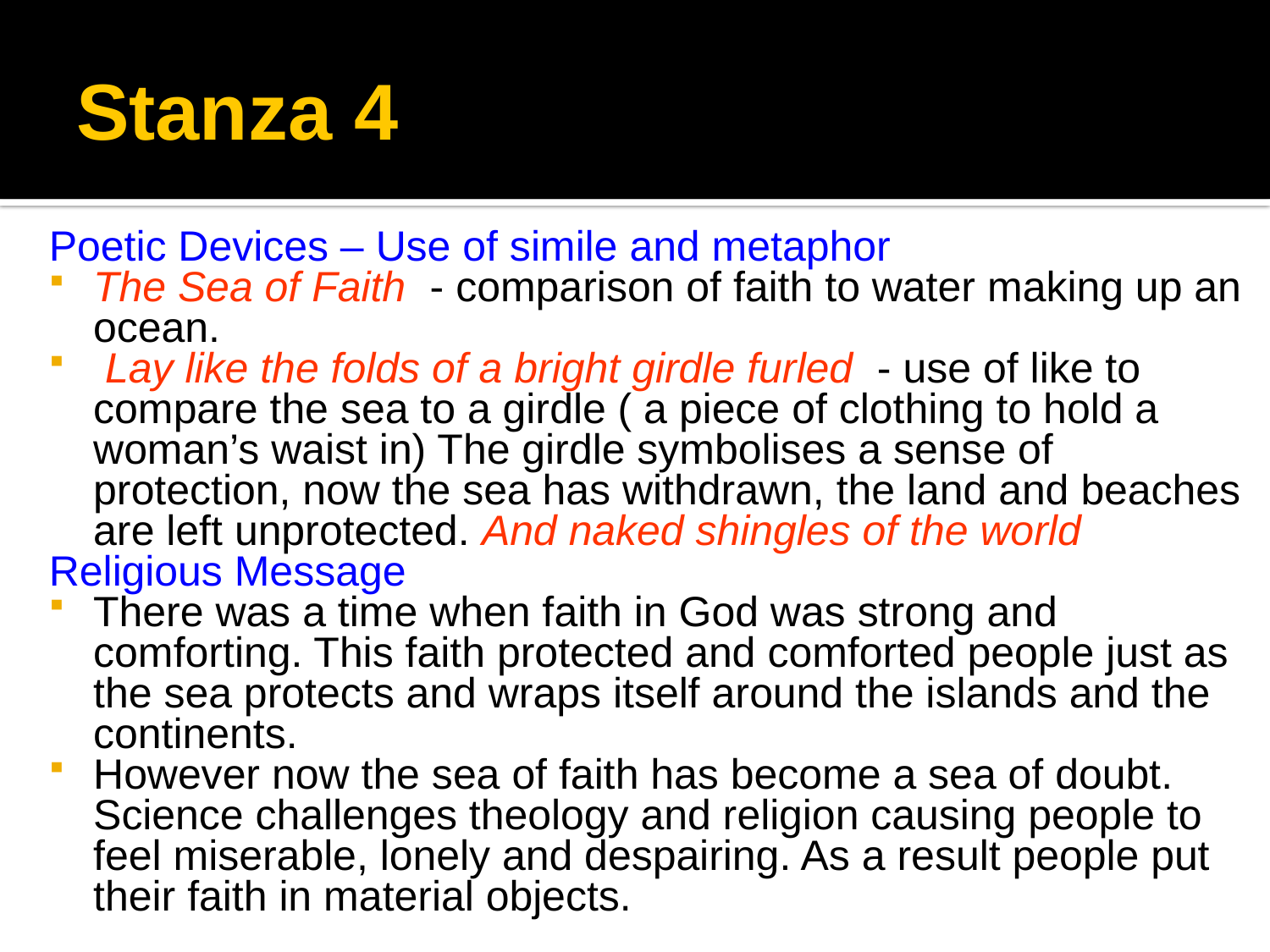

# Stanza 4
Poetic Devices – Use of simile and metaphor
The Sea of Faith  - comparison of faith to water making up an ocean.
 Lay like the folds of a bright girdle furled  - use of like to compare the sea to a girdle ( a piece of clothing to hold a woman’s waist in) The girdle symbolises a sense of protection, now the sea has withdrawn, the land and beaches are left unprotected. And naked shingles of the world
Religious Message
There was a time when faith in God was strong and comforting. This faith protected and comforted people just as the sea protects and wraps itself around the islands and the continents.
However now the sea of faith has become a sea of doubt. Science challenges theology and religion causing people to feel miserable, lonely and despairing. As a result people put their faith in material objects.